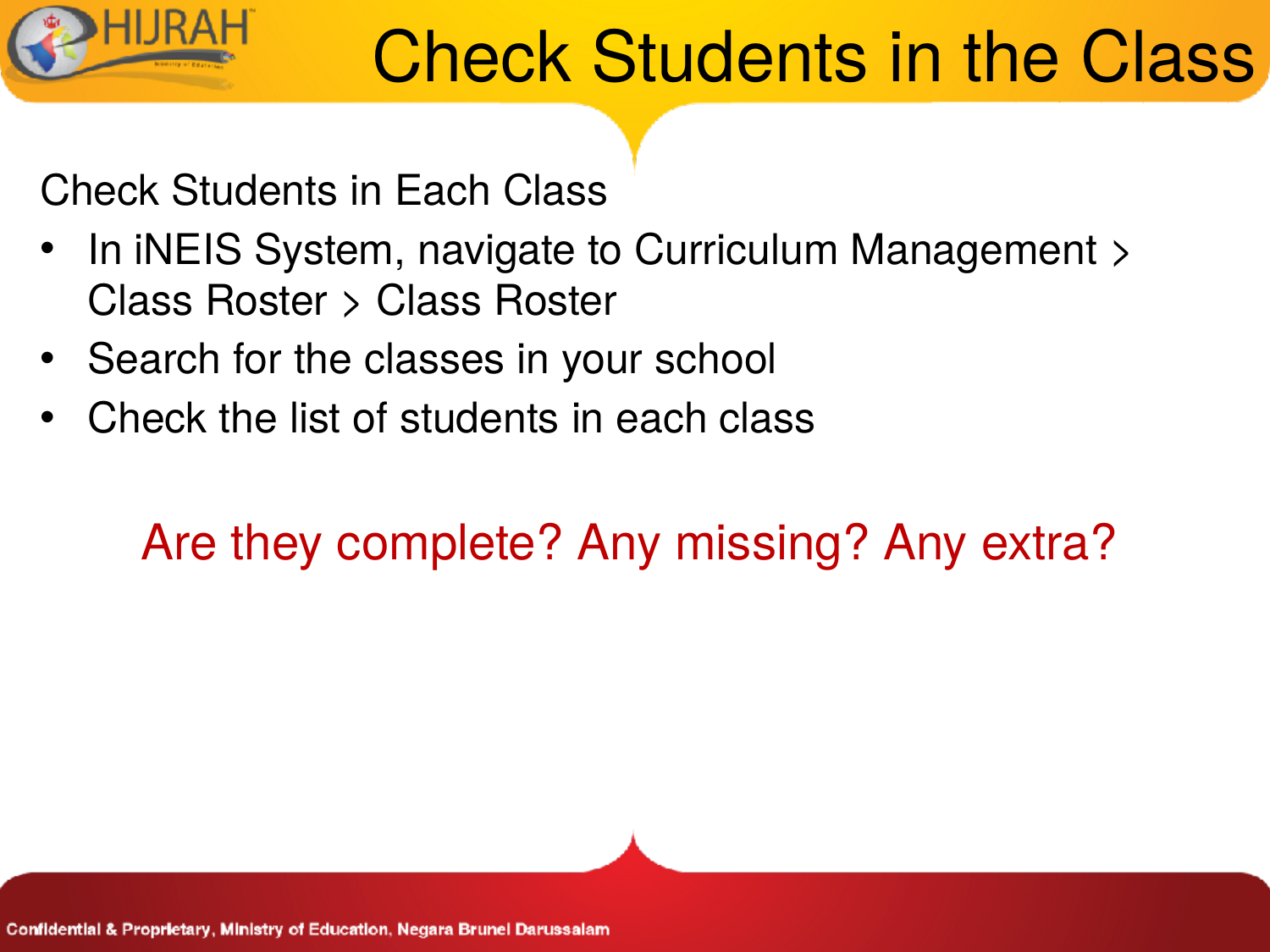

# Check Students in the Class
Check Students in Each Class
In iNEIS System, navigate to Curriculum Management > Class Roster > Class Roster
Search for the classes in your school
Check the list of students in each class

Are they complete? Any missing? Any extra?